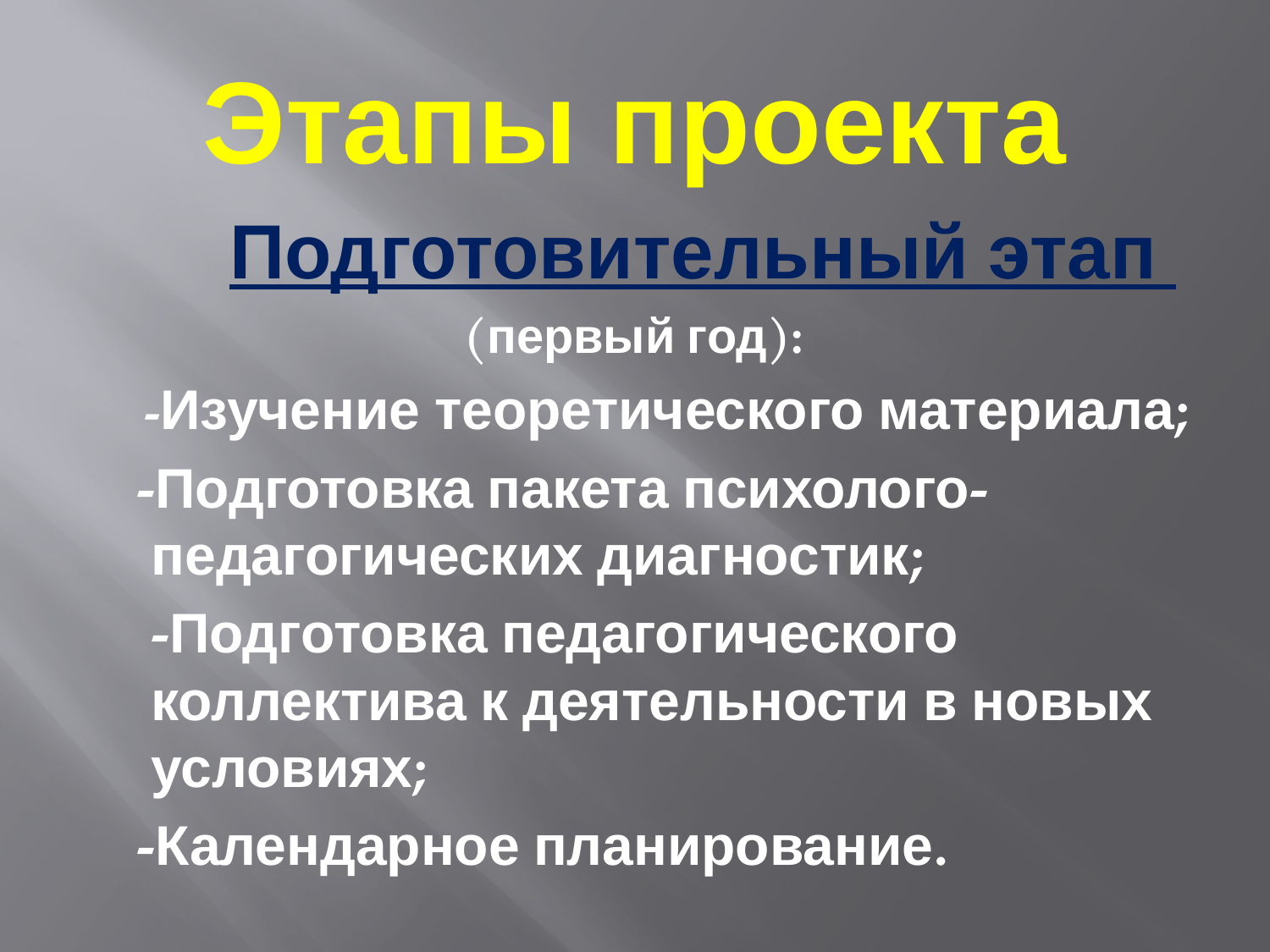

# Этапы проекта
           Подготовительный этап
                              (первый год):
    -Изучение теоретического материала;
   -Подготовка пакета психолого-  педагогических диагностик;
    -Подготовка педагогического коллектива к деятельности в новых условиях;
   -Календарное планирование.